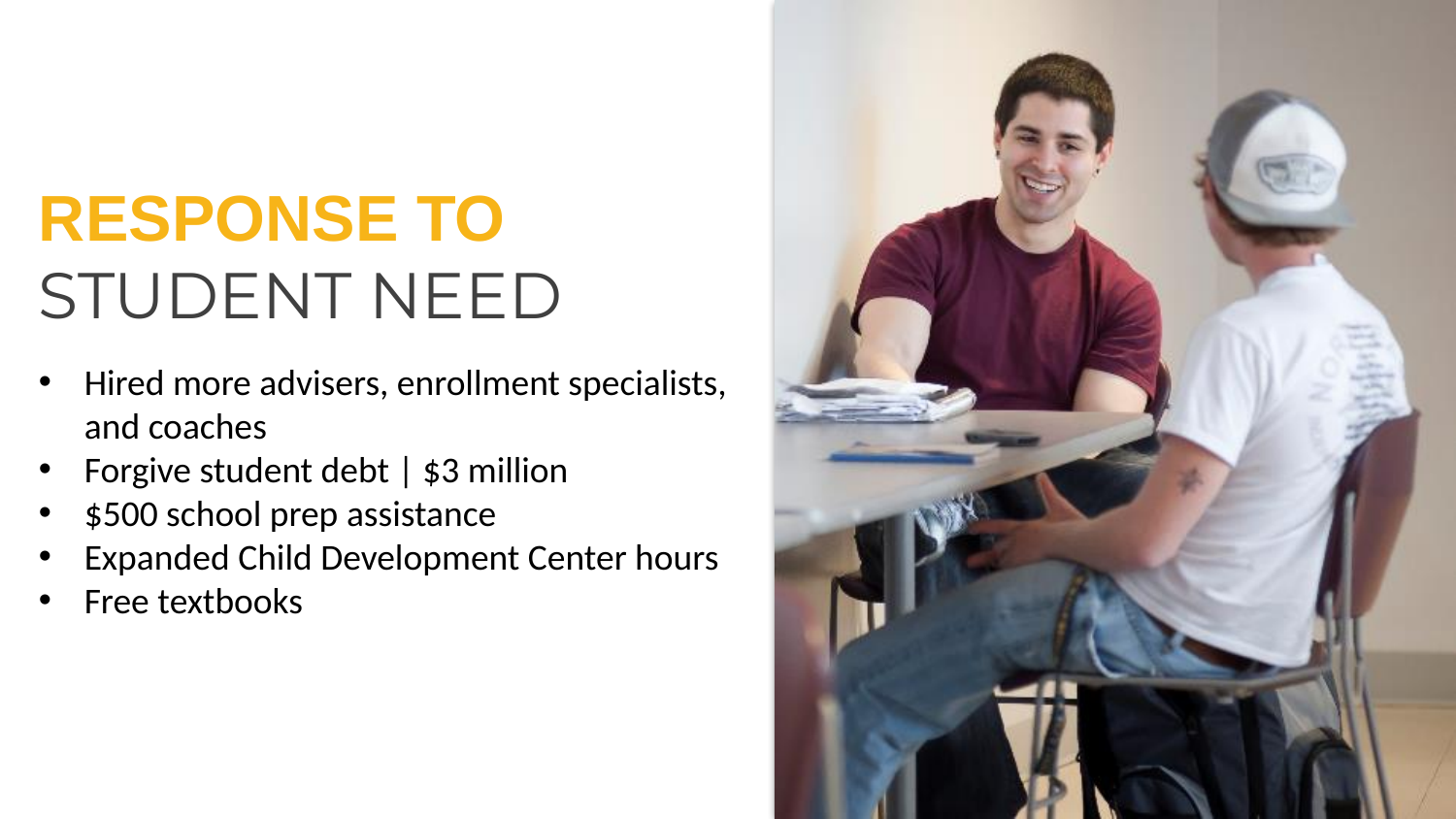

RESPONSE TO
STUDENT NEED

Hired more advisers, enrollment specialists, and coaches
Forgive student debt | $3 million
$500 school prep assistance
Expanded Child Development Center hours
Free textbooks